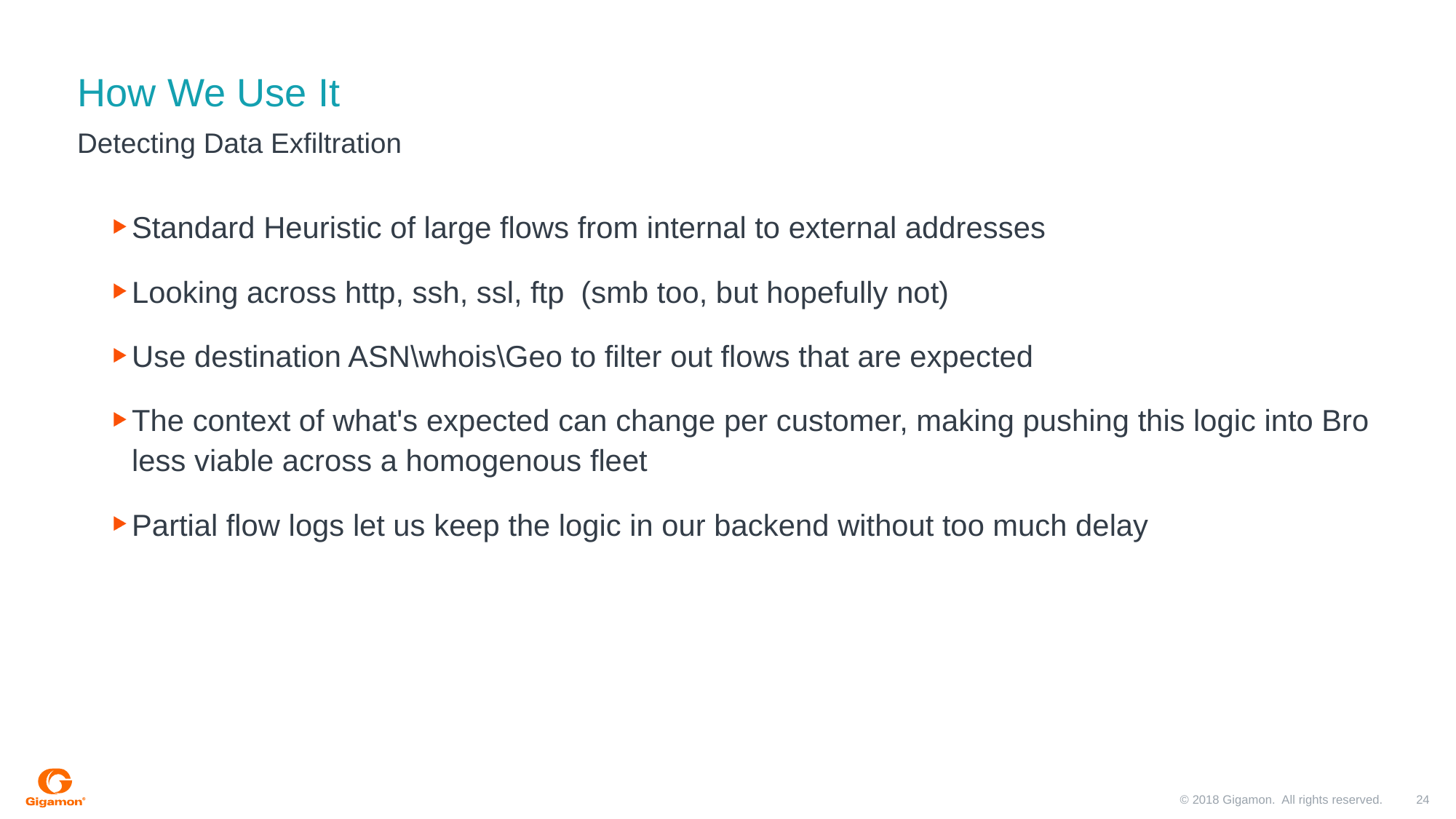

# How We Use It
Detecting Data Exfiltration
Standard Heuristic of large flows from internal to external addresses
Looking across http, ssh, ssl, ftp  (smb too, but hopefully not)
Use destination ASN\whois\Geo to filter out flows that are expected
The context of what's expected can change per customer, making pushing this logic into Bro less viable across a homogenous fleet
Partial flow logs let us keep the logic in our backend without too much delay